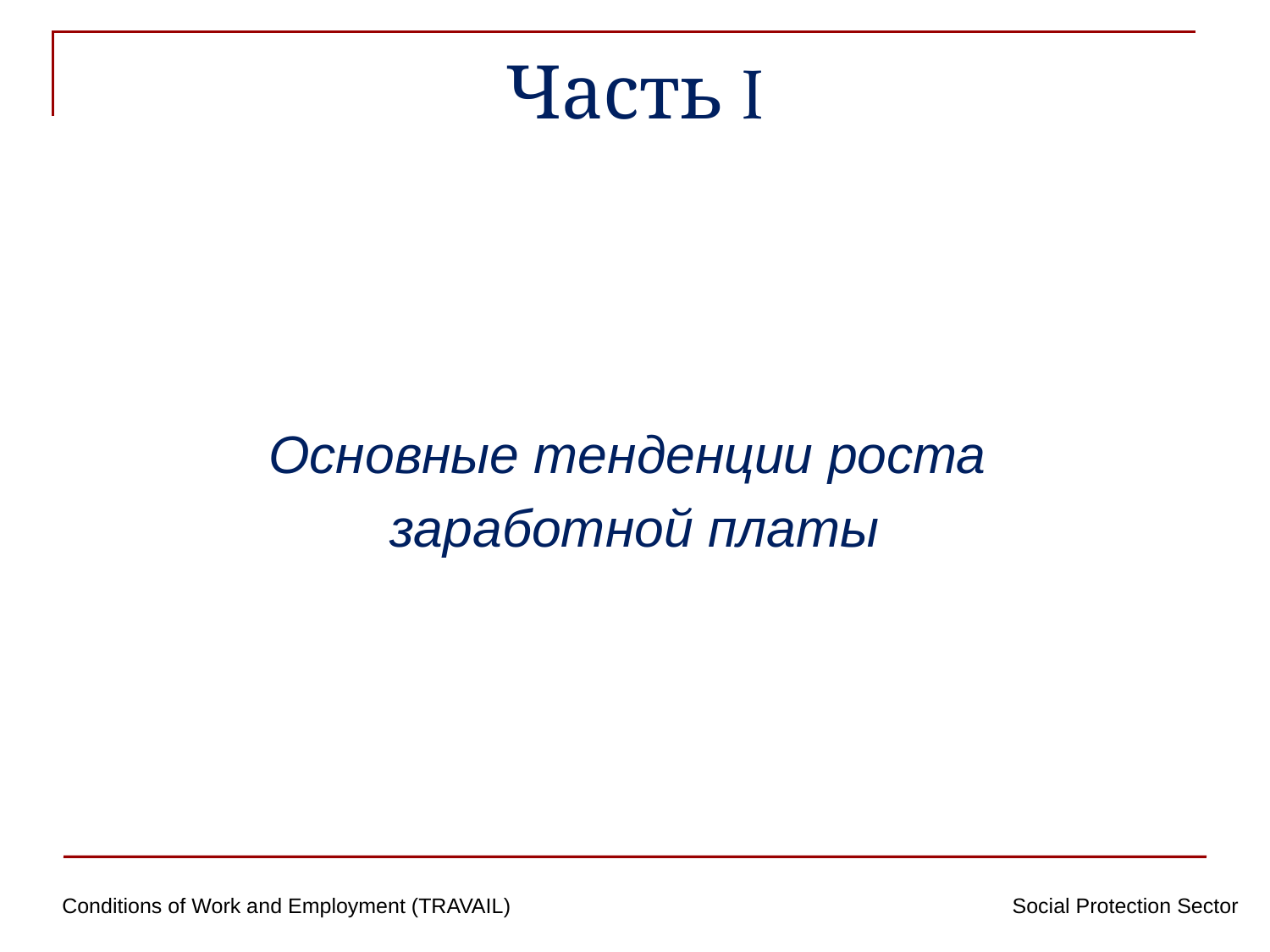

# Часть I

Основные тенденции роста
заработной платы